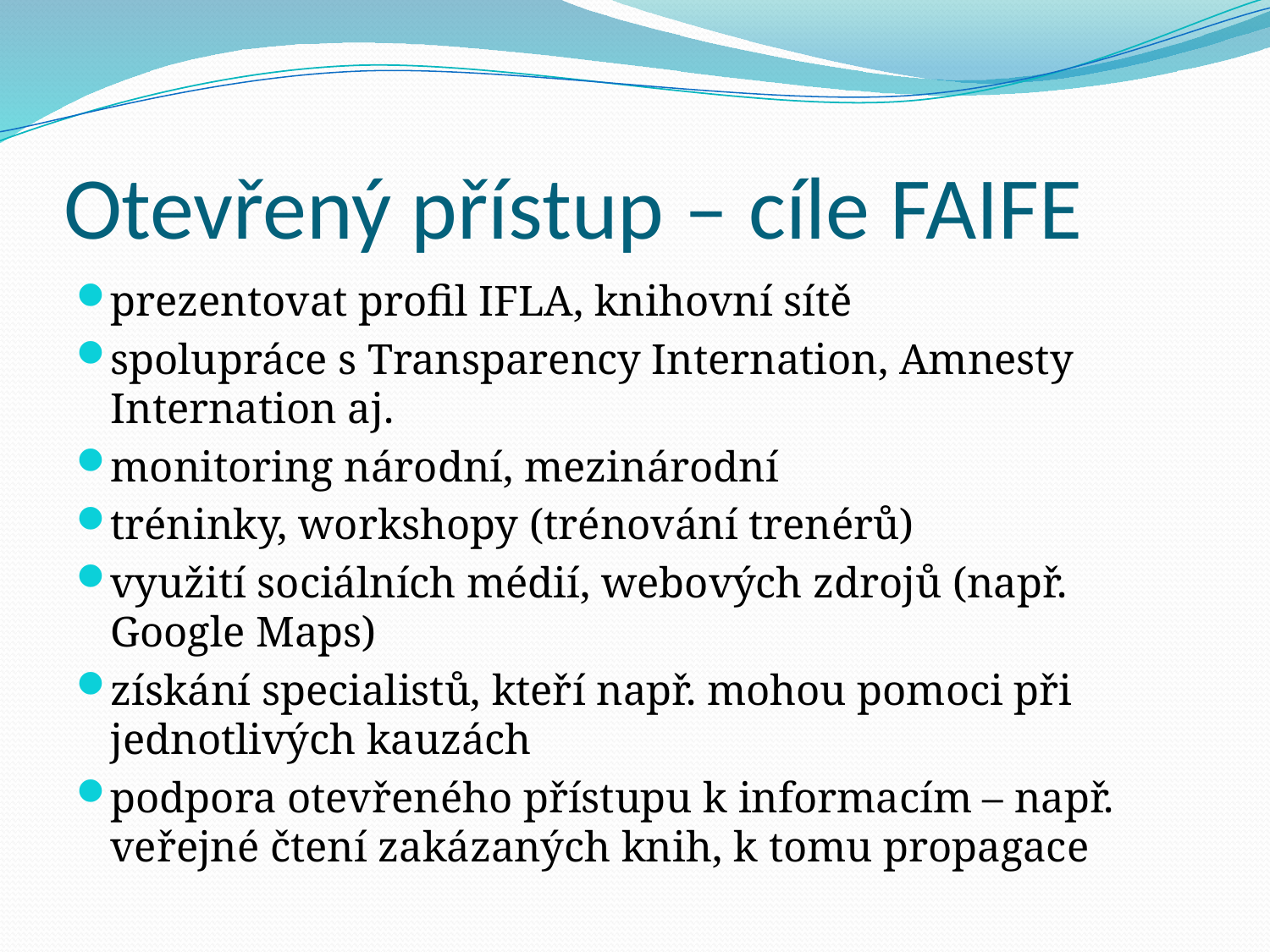

# Otevřený přístup – cíle FAIFE
prezentovat profil IFLA, knihovní sítě
spolupráce s Transparency Internation, Amnesty Internation aj.
monitoring národní, mezinárodní
tréninky, workshopy (trénování trenérů)
využití sociálních médií, webových zdrojů (např. Google Maps)
získání specialistů, kteří např. mohou pomoci při jednotlivých kauzách
podpora otevřeného přístupu k informacím – např. veřejné čtení zakázaných knih, k tomu propagace